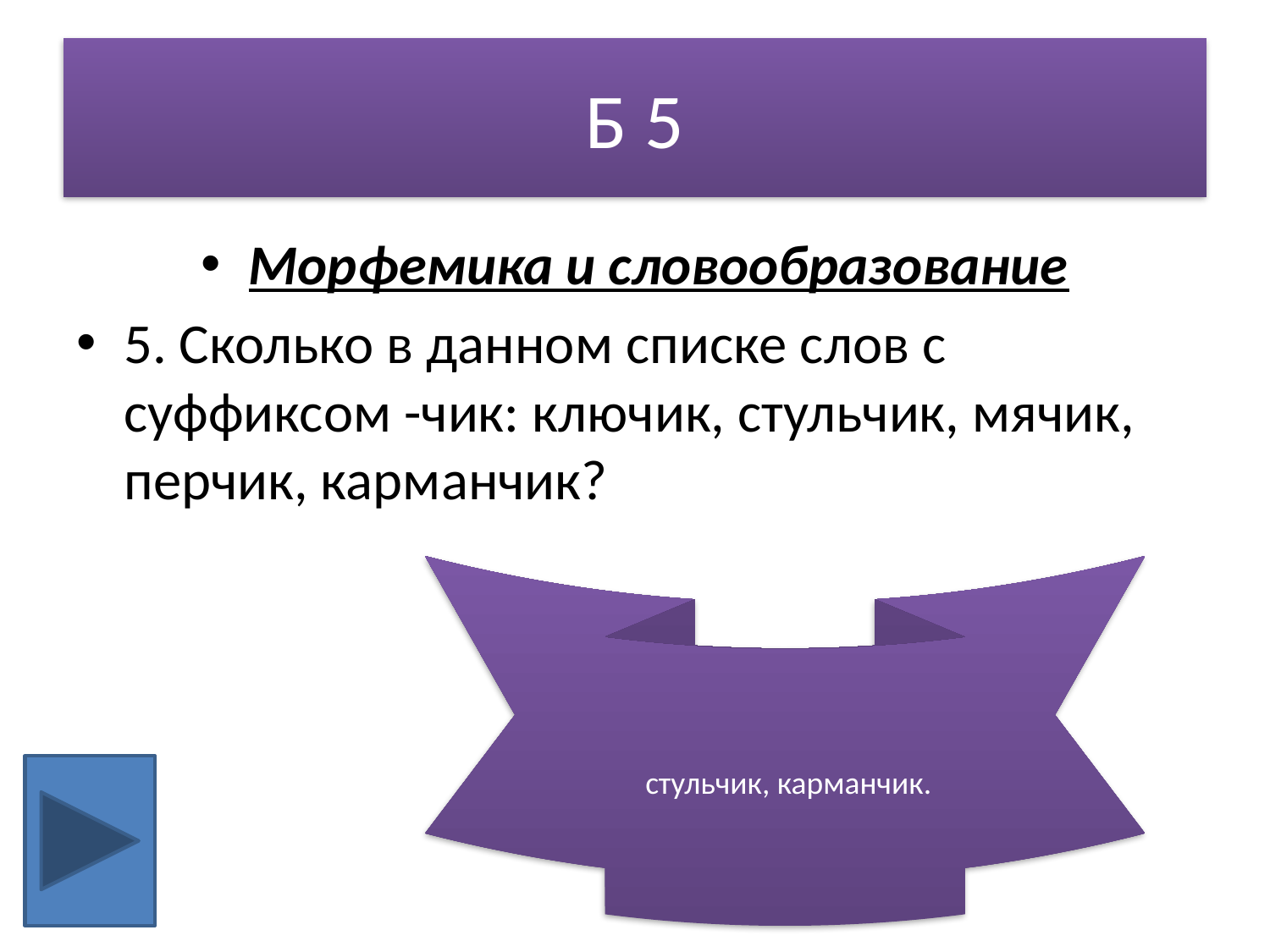

# Б 5
Морфемика и словообразование
5. Сколько в данном списке слов с суффиксом -чик: ключик, стульчик, мячик, перчик, карманчик?
 стульчик, карманчик.